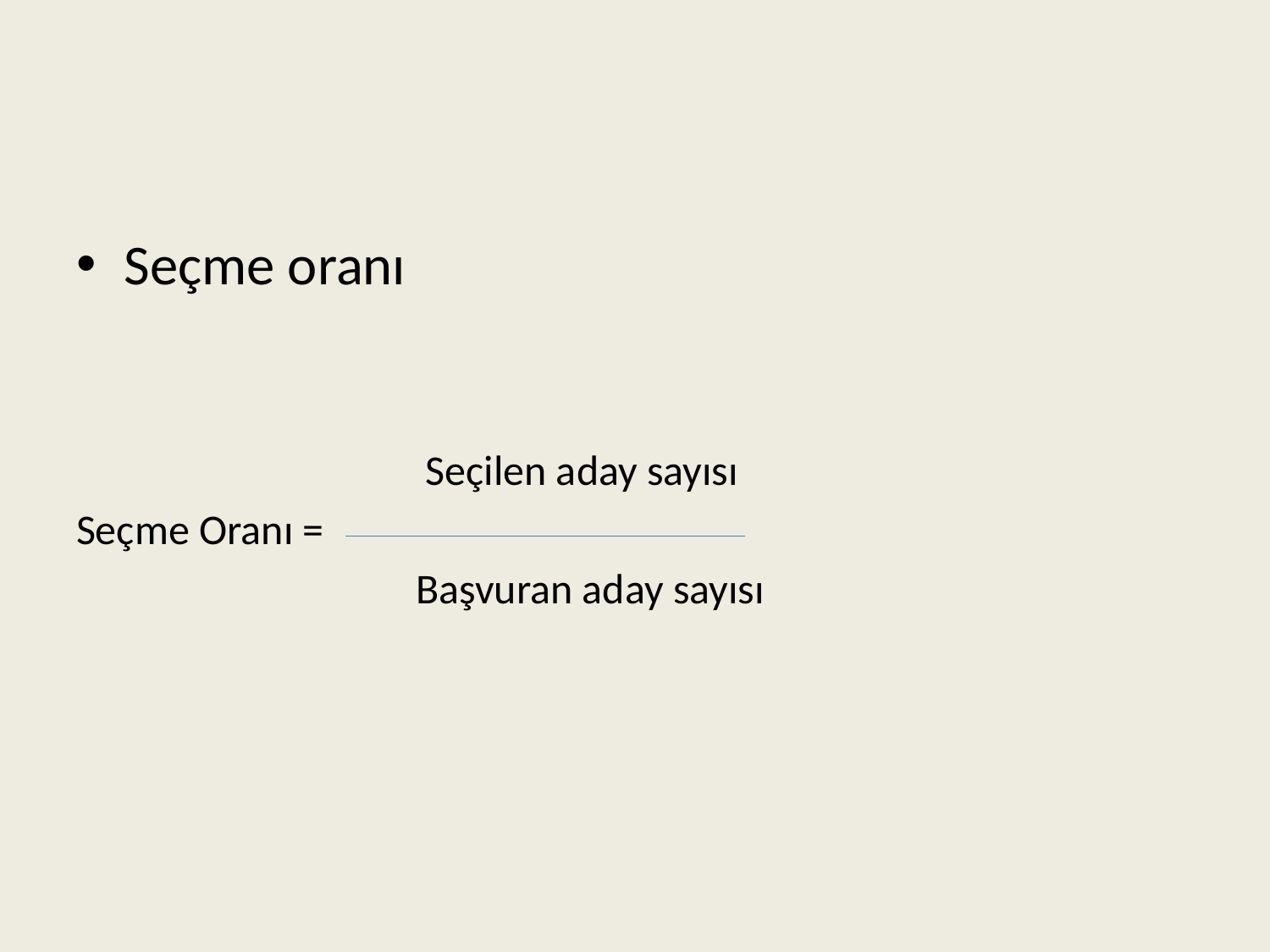

#
Seçme oranı

			     Seçilen aday sayısı
Seçme Oranı =
			    Başvuran aday sayısı